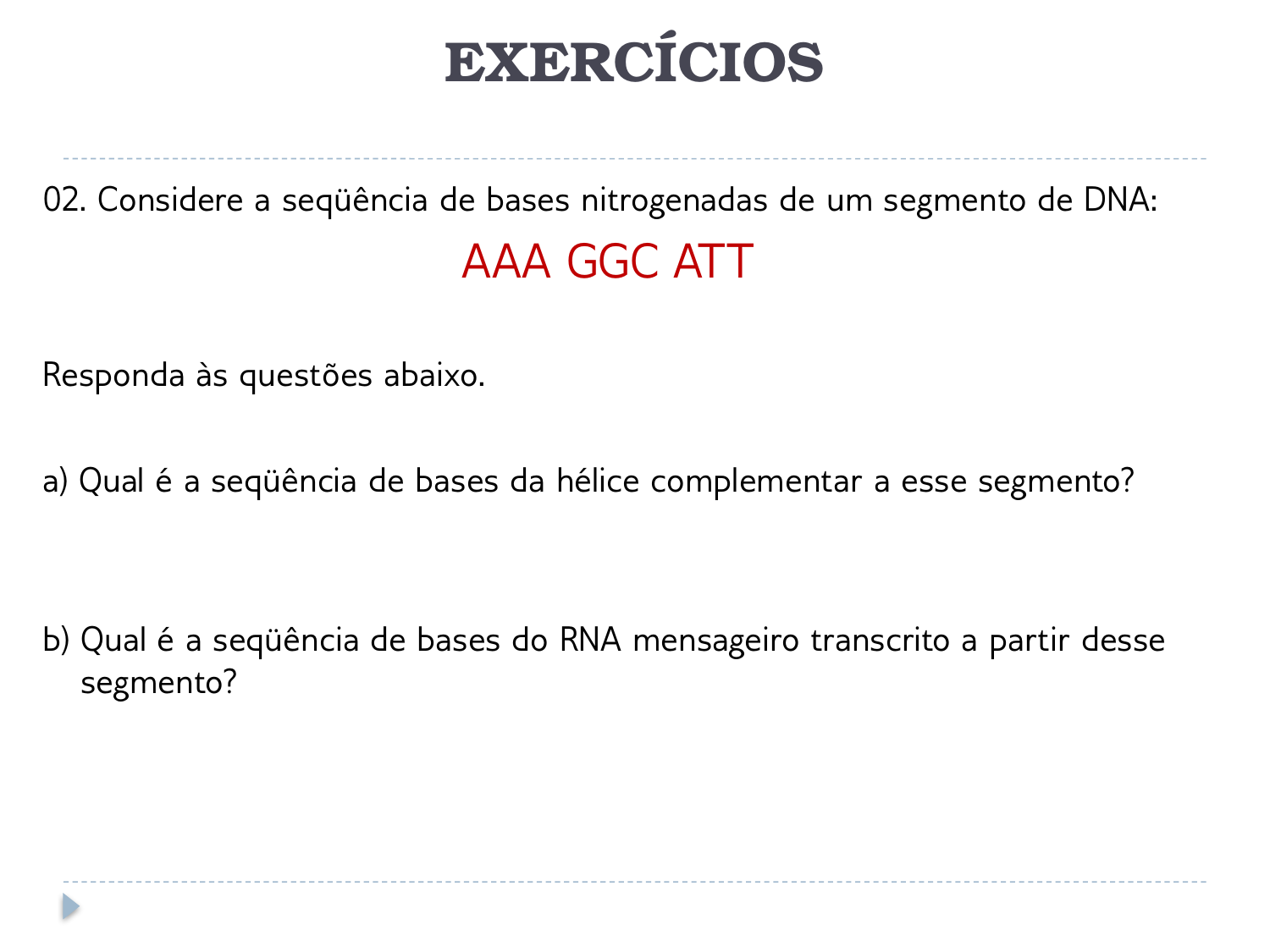

# EXERCÍCIOS
02. Considere a seqüência de bases nitrogenadas de um segmento de DNA:
				AAA GGC ATT

Responda às questões abaixo.

a) Qual é a seqüência de bases da hélice complementar a esse segmento?

b) Qual é a seqüência de bases do RNA mensageiro transcrito a partir desse segmento?